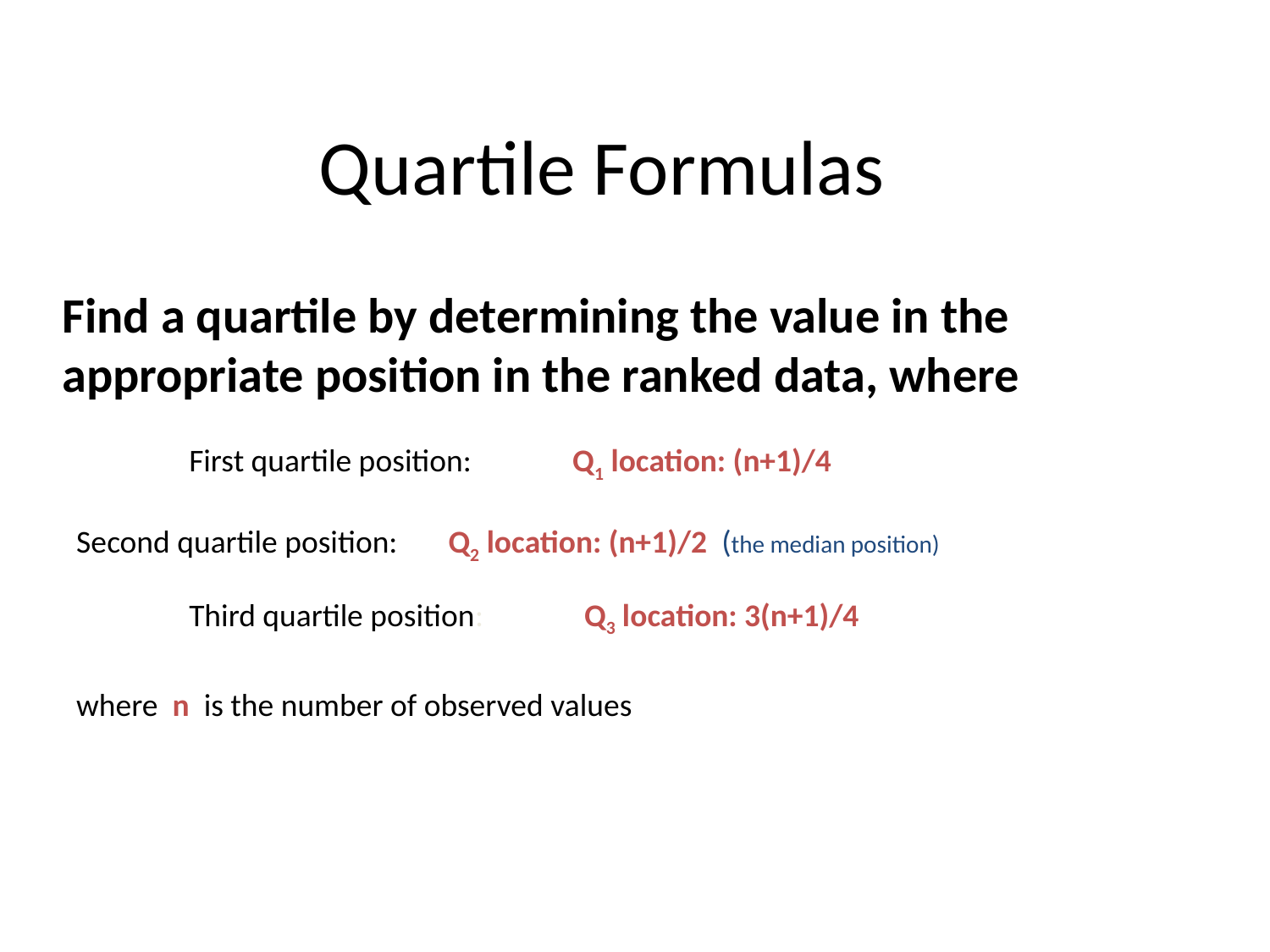

# Quartile Formulas
Find a quartile by determining the value in the appropriate position in the ranked data, where

	First quartile position:              Q1 location: (n+1)/4

  Second quartile position:       Q2 location: (n+1)/2  (the median position)

	Third quartile position:              Q3 location: 3(n+1)/4

  where  n  is the number of observed values